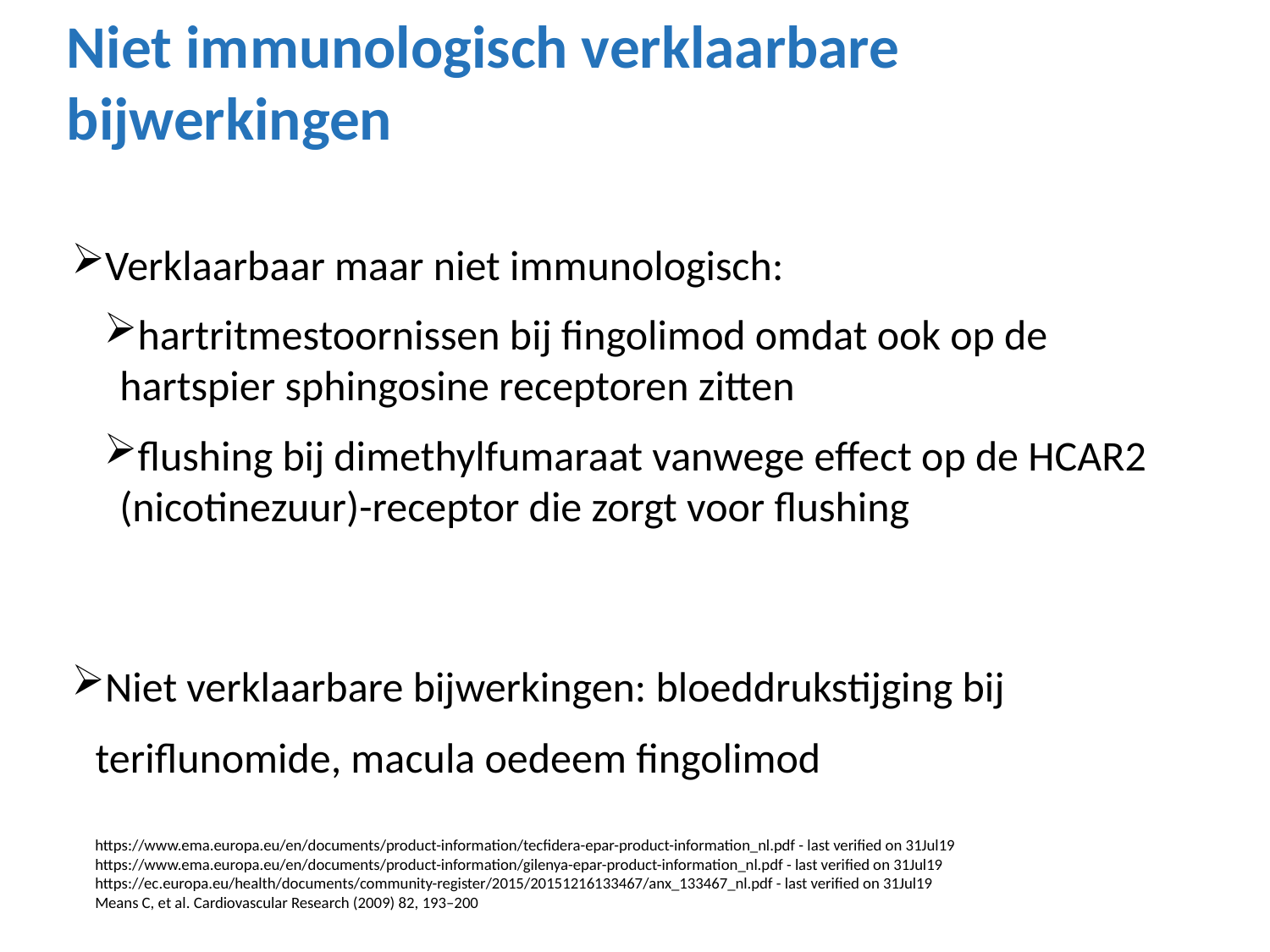

# Niet immunologisch verklaarbare bijwerkingen
Verklaarbaar maar niet immunologisch:
hartritmestoornissen bij fingolimod omdat ook op de hartspier sphingosine receptoren zitten
flushing bij dimethylfumaraat vanwege effect op de HCAR2 (nicotinezuur)-receptor die zorgt voor flushing

Niet verklaarbare bijwerkingen: bloeddrukstijging bij teriflunomide, macula oedeem fingolimod
https://www.ema.europa.eu/en/documents/product-information/tecfidera-epar-product-information_nl.pdf - last verified on 31Jul19
https://www.ema.europa.eu/en/documents/product-information/gilenya-epar-product-information_nl.pdf - last verified on 31Jul19
https://ec.europa.eu/health/documents/community-register/2015/20151216133467/anx_133467_nl.pdf - last verified on 31Jul19
Means C, et al. Cardiovascular Research (2009) 82, 193–200